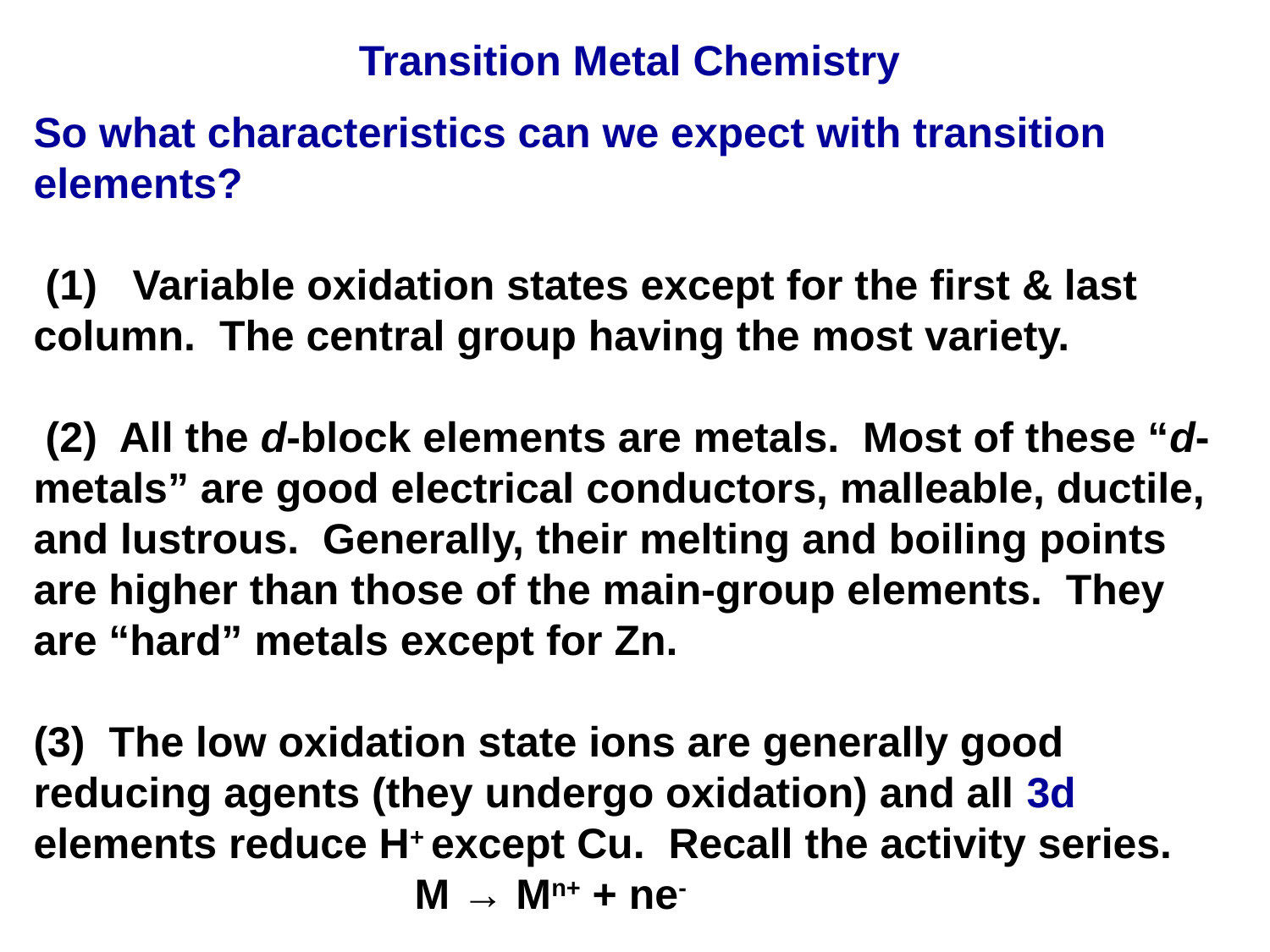

Transition Metal Chemistry

So what characteristics can we expect with transition elements?

 (1)   Variable oxidation states except for the first & last column.  The central group having the most variety.

 (2)  All the d-block elements are metals.  Most of these “d-metals” are good electrical conductors, malleable, ductile, and lustrous.  Generally, their melting and boiling points are higher than those of the main-group elements.  They are “hard” metals except for Zn.

(3)  The low oxidation state ions are generally good reducing agents (they undergo oxidation) and all 3d elements reduce H+ except Cu.  Recall the activity series.
			M → Mn+ + ne-